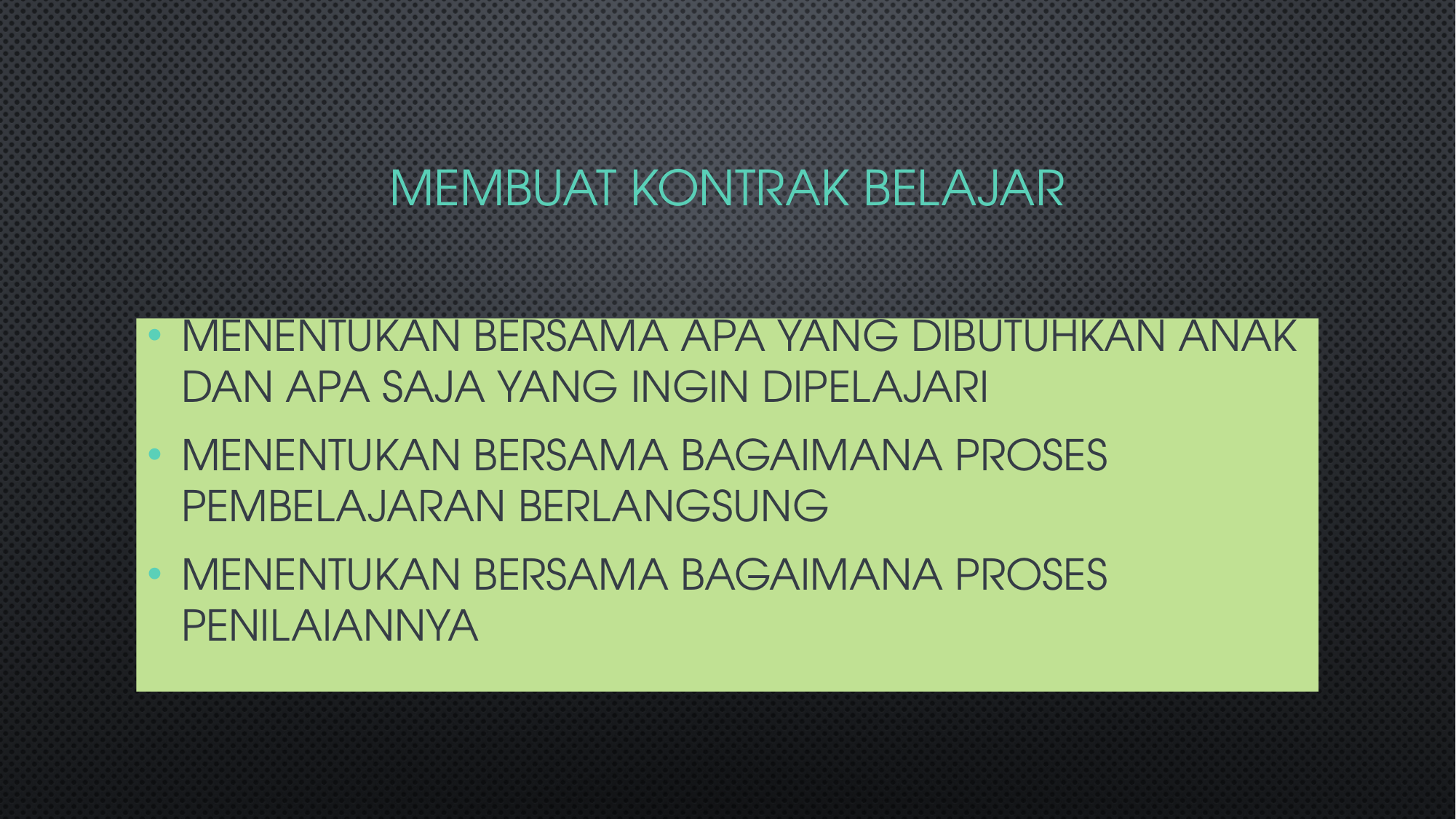

# Membuat Kontrak Belajar
Menentukan bersama apa yang dibutuhkan anak dan apa saja yang ingin dipelajari
Menentukan bersama bagaimana proses pembelajaran berlangsung
Menentukan bersama bagaimana proses penilaiannya